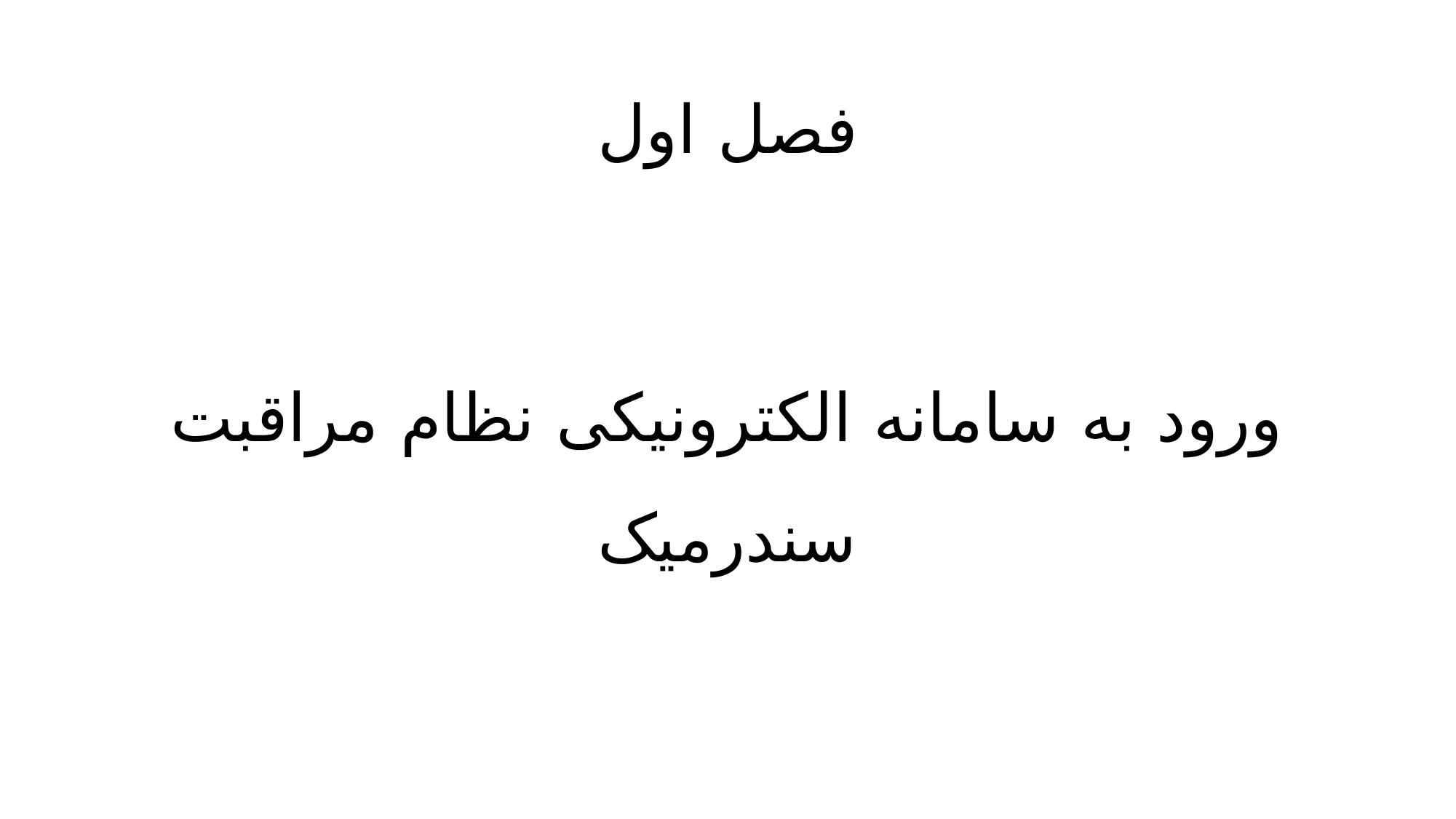

# فصل اول
ورود به سامانه الکترونیکی نظام مراقبت سندرمیک